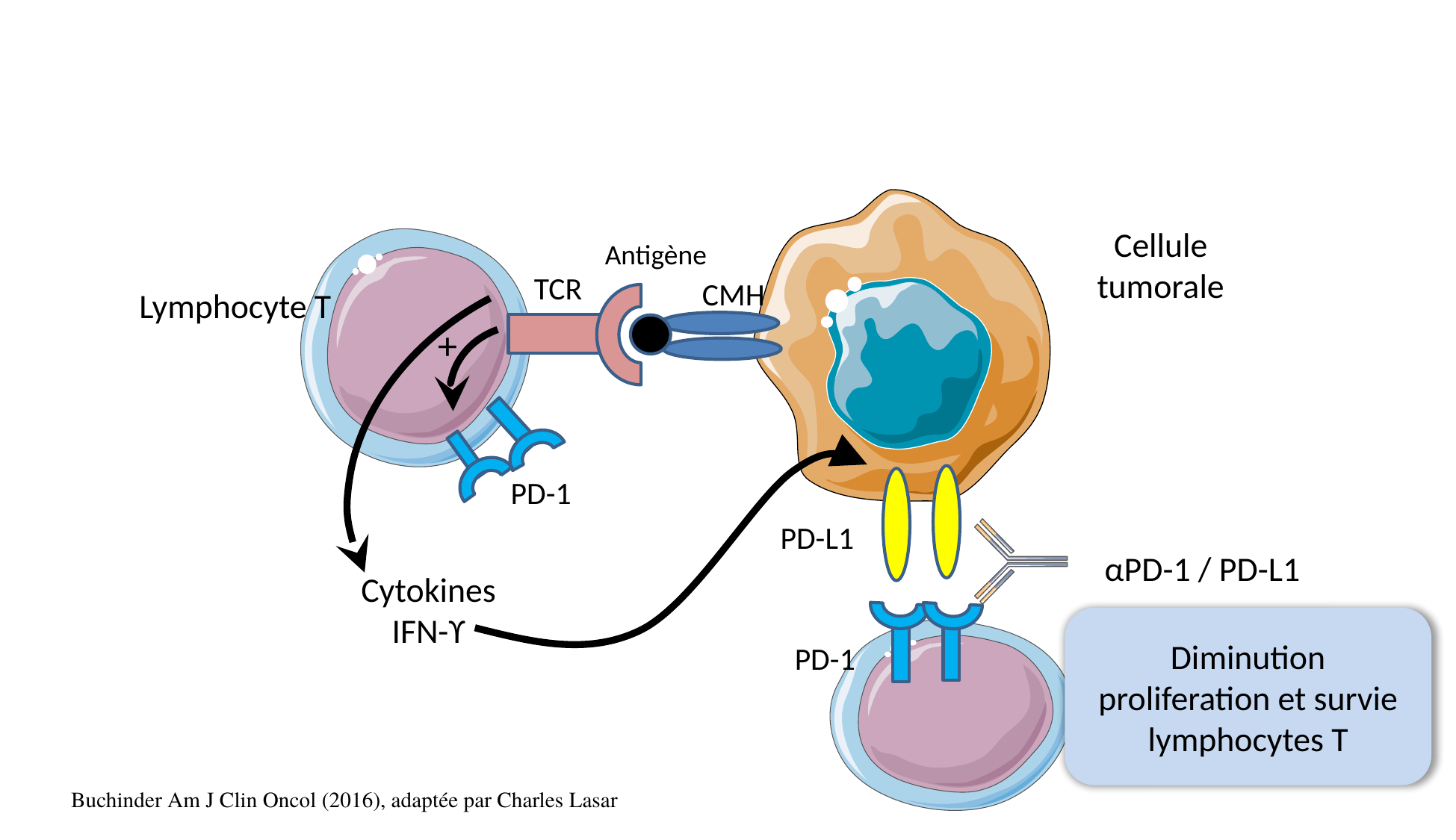

#

Cellule tumorale

Antigène
TCR

CMH
Lymphocyte T

+

PD-1

PD-L1

αPD-1 / PD-L1
Cytokines
IFN-ϒ

Diminution proliferation et survie lymphocytes T

PD-1
Buchinder Am J Clin Oncol (2016), adaptée par Charles Lasar